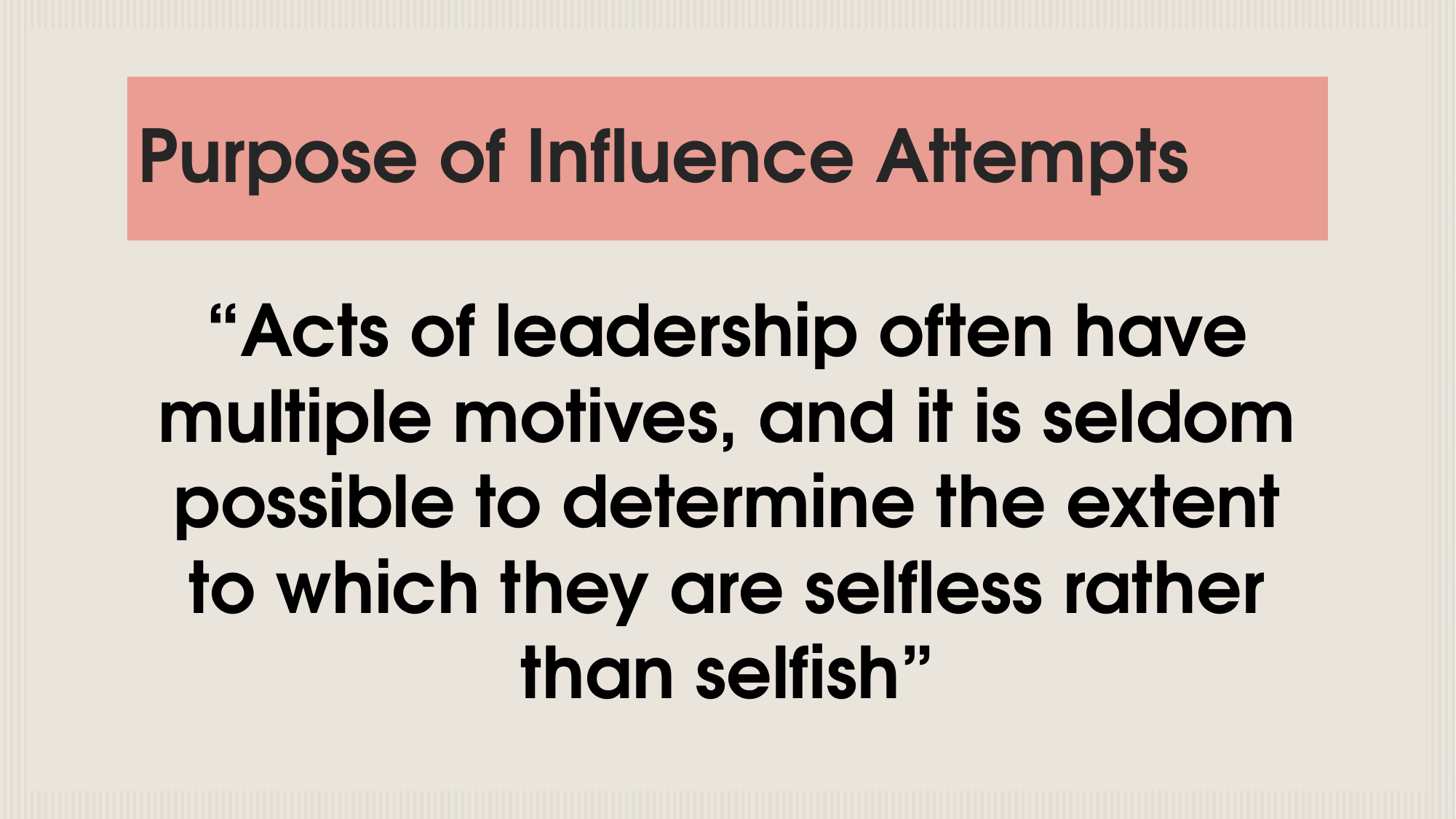

# Purpose of Influence Attempts
“Acts of leadership often have multiple motives, and it is seldom possible to determine the extent to which they are selfless rather than selfish”